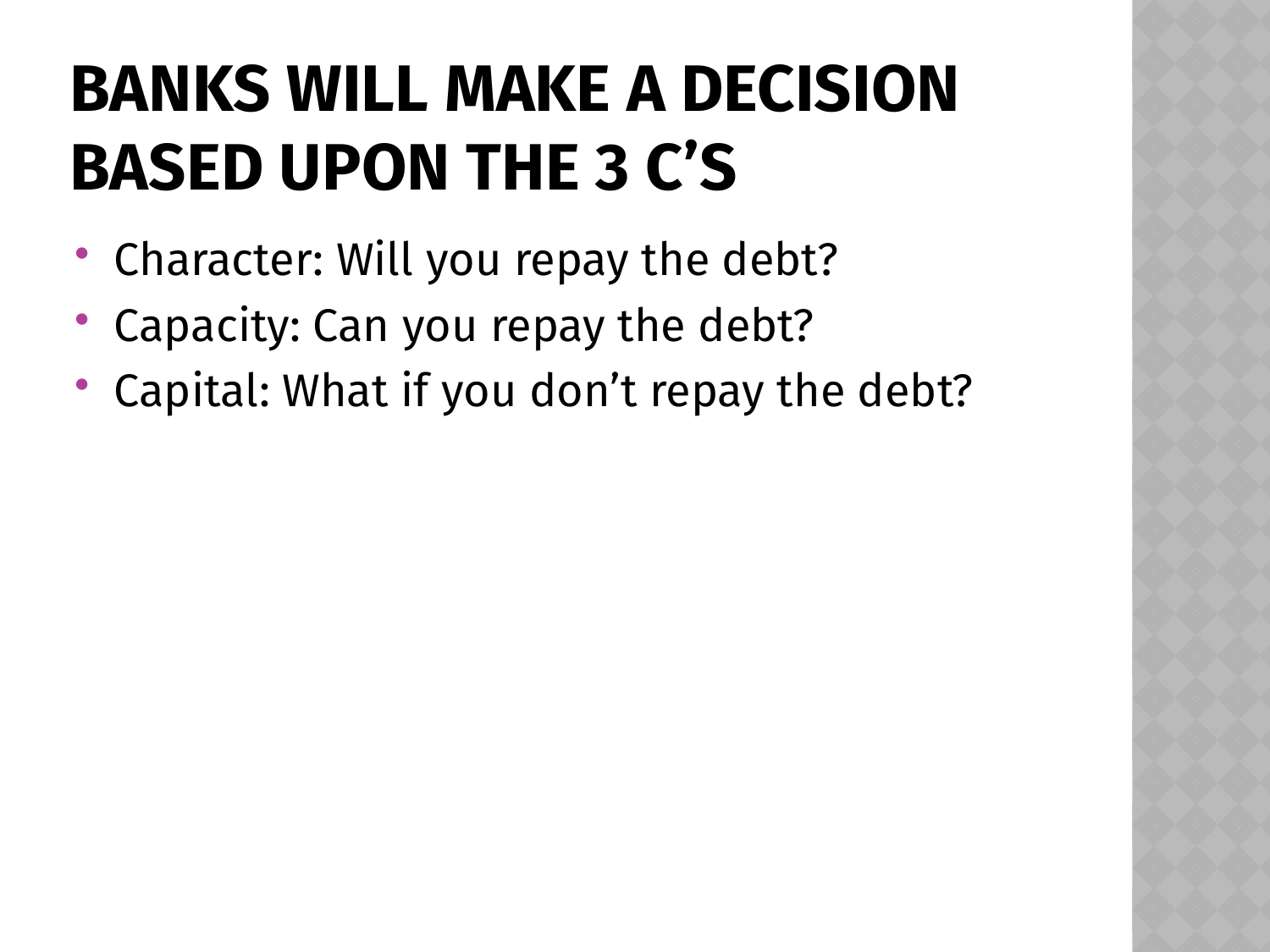

# Banks will make a decision based upon the 3 C’s
Character: Will you repay the debt?
Capacity: Can you repay the debt?
Capital: What if you don’t repay the debt?